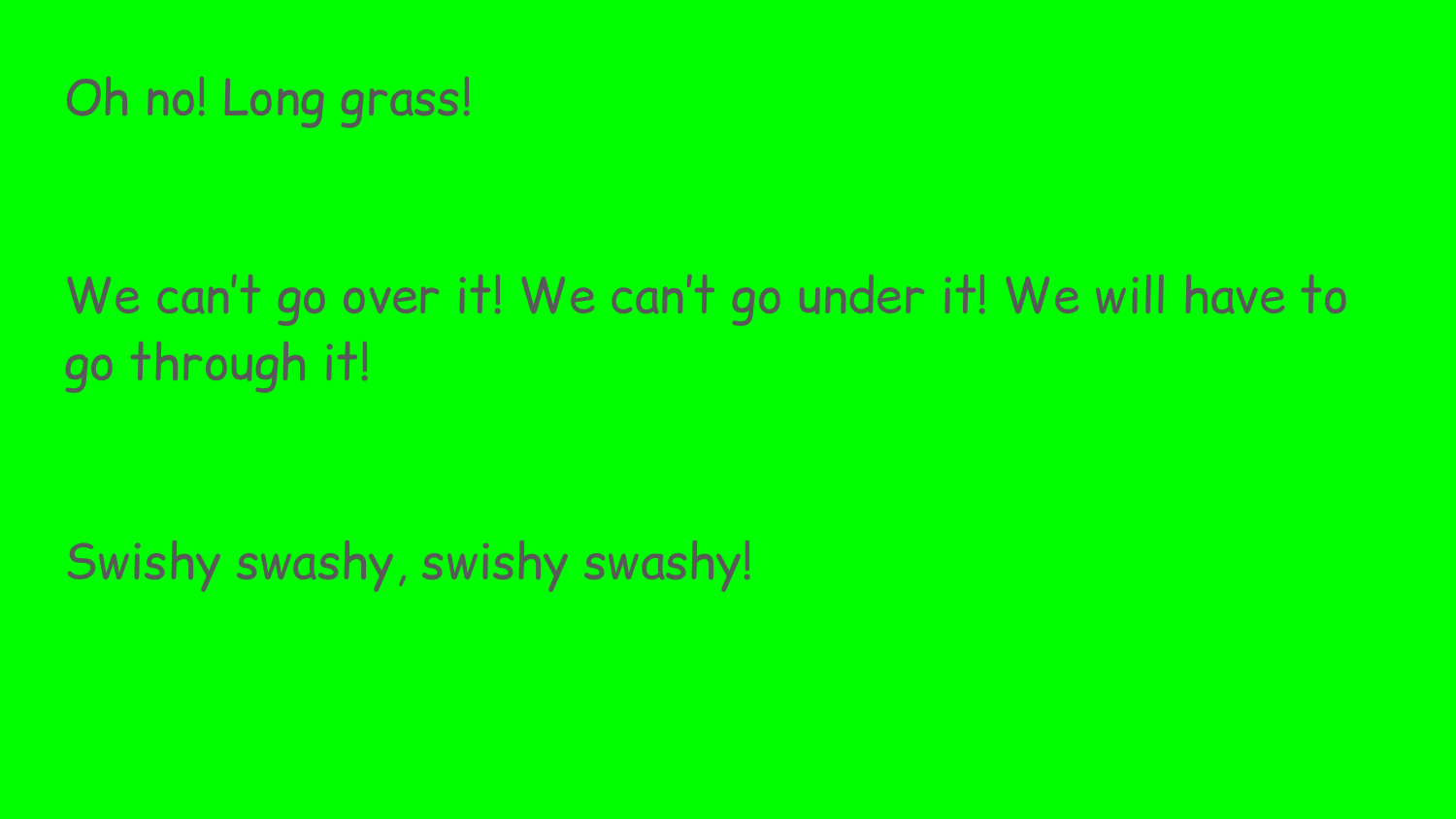

Oh no! Long grass!

We can’t go over it! We can’t go under it! We will have to go through it!

Swishy swashy, swishy swashy!